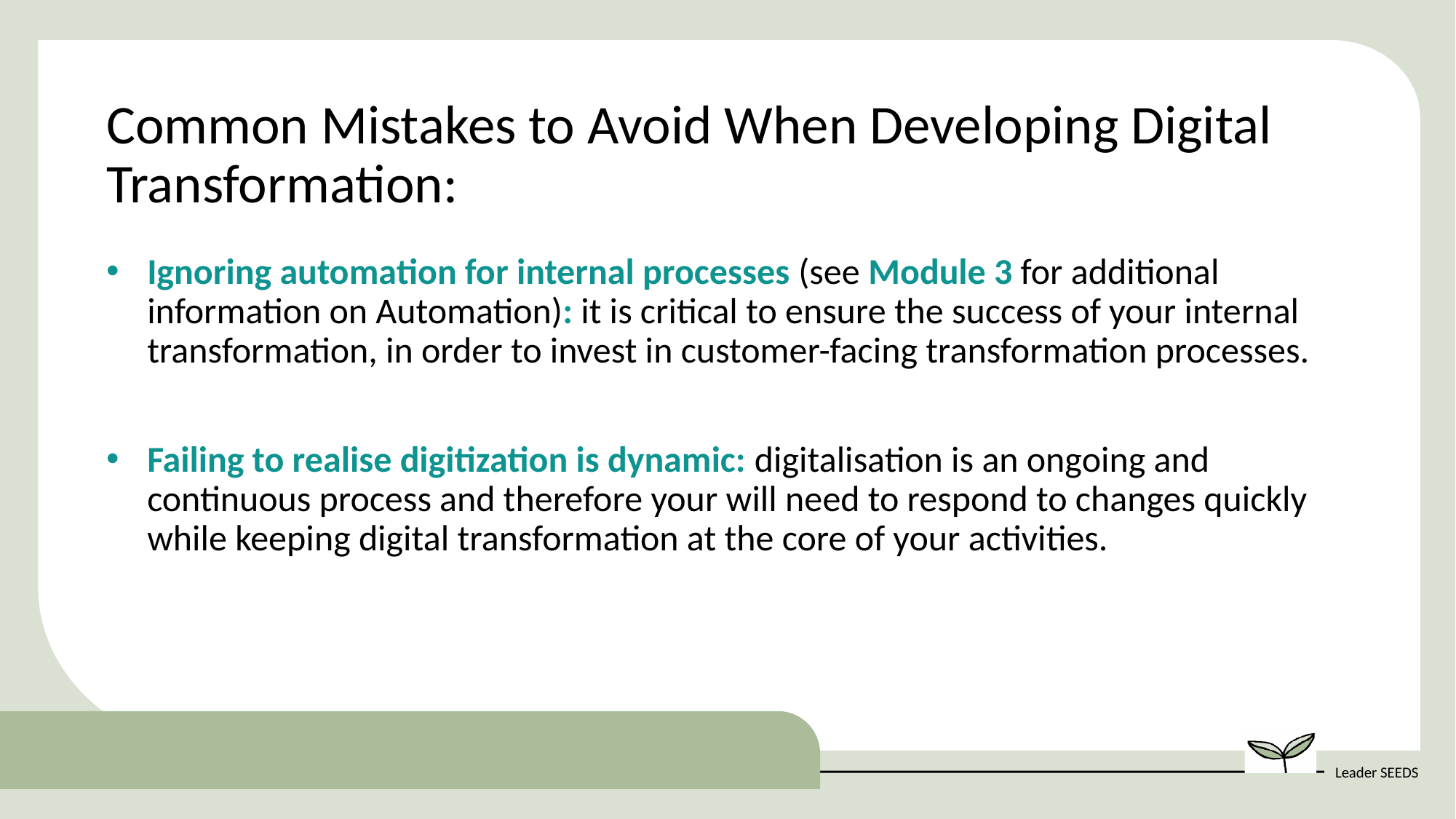

Common Mistakes to Avoid When Developing Digital Transformation:
Ignoring automation for internal processes (see Module 3 for additional information on Automation): it is critical to ensure the success of your internal transformation, in order to invest in customer-facing transformation processes.

Failing to realise digitization is dynamic: digitalisation is an ongoing and continuous process and therefore your will need to respond to changes quickly while keeping digital transformation at the core of your activities.